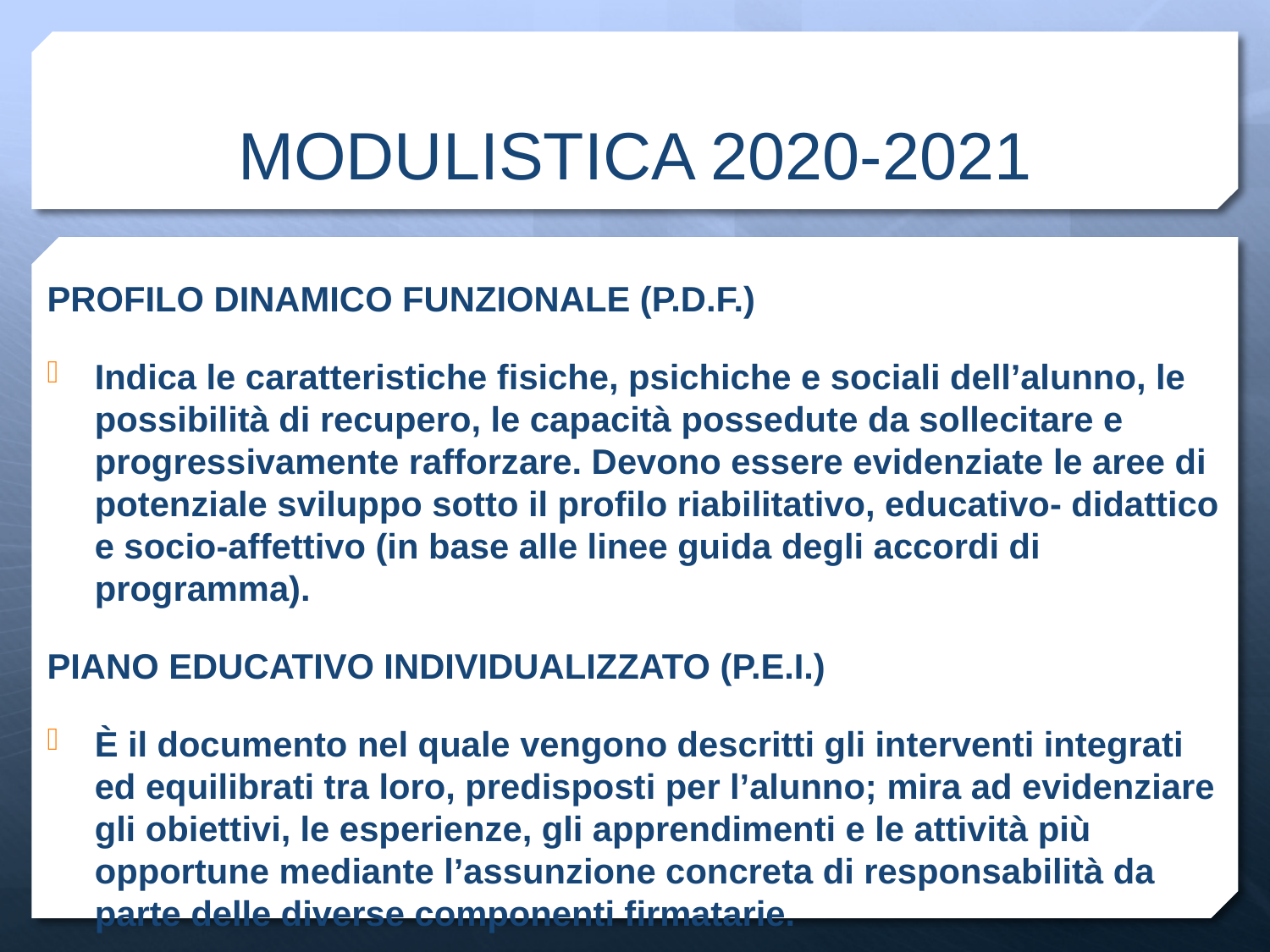

# MODULISTICA 2020-2021
PROFILO DINAMICO FUNZIONALE (P.D.F.)
Indica le caratteristiche fisiche, psichiche e sociali dell’alunno, le possibilità di recupero, le capacità possedute da sollecitare e progressivamente rafforzare. Devono essere evidenziate le aree di potenziale sviluppo sotto il profilo riabilitativo, educativo- didattico e socio-affettivo (in base alle linee guida degli accordi di programma).
PIANO EDUCATIVO INDIVIDUALIZZATO (P.E.I.)
È il documento nel quale vengono descritti gli interventi integrati ed equilibrati tra loro, predisposti per l’alunno; mira ad evidenziare gli obiettivi, le esperienze, gli apprendimenti e le attività più opportune mediante l’assunzione concreta di responsabilità da parte delle diverse componenti firmatarie.